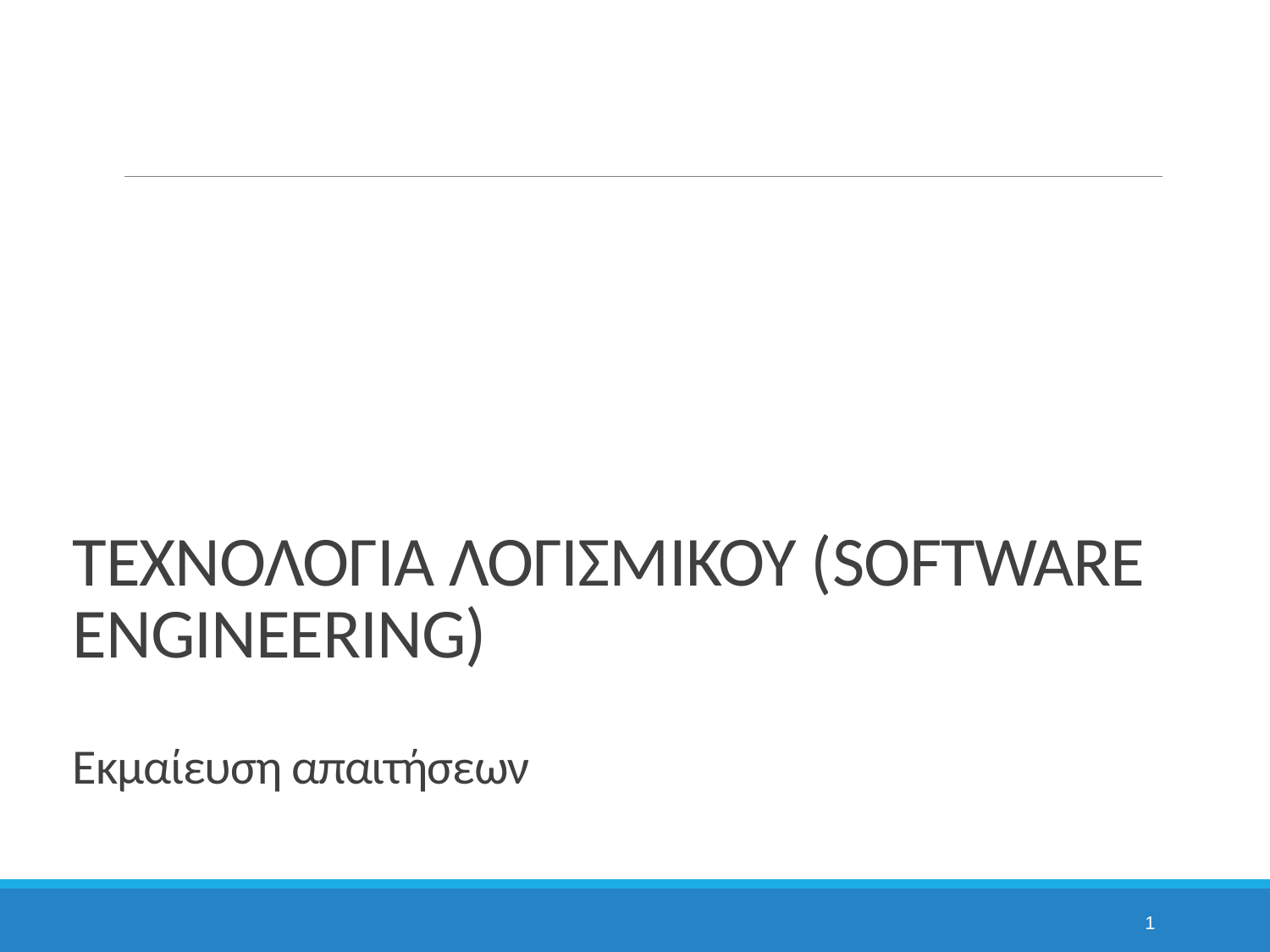

# ΤΕΧΝΟΛΟΓΙΑ ΛΟΓΙΣΜΙΚΟΥ (SOFTWARE ENGINEERING) Εκμαίευση απαιτήσεων

1